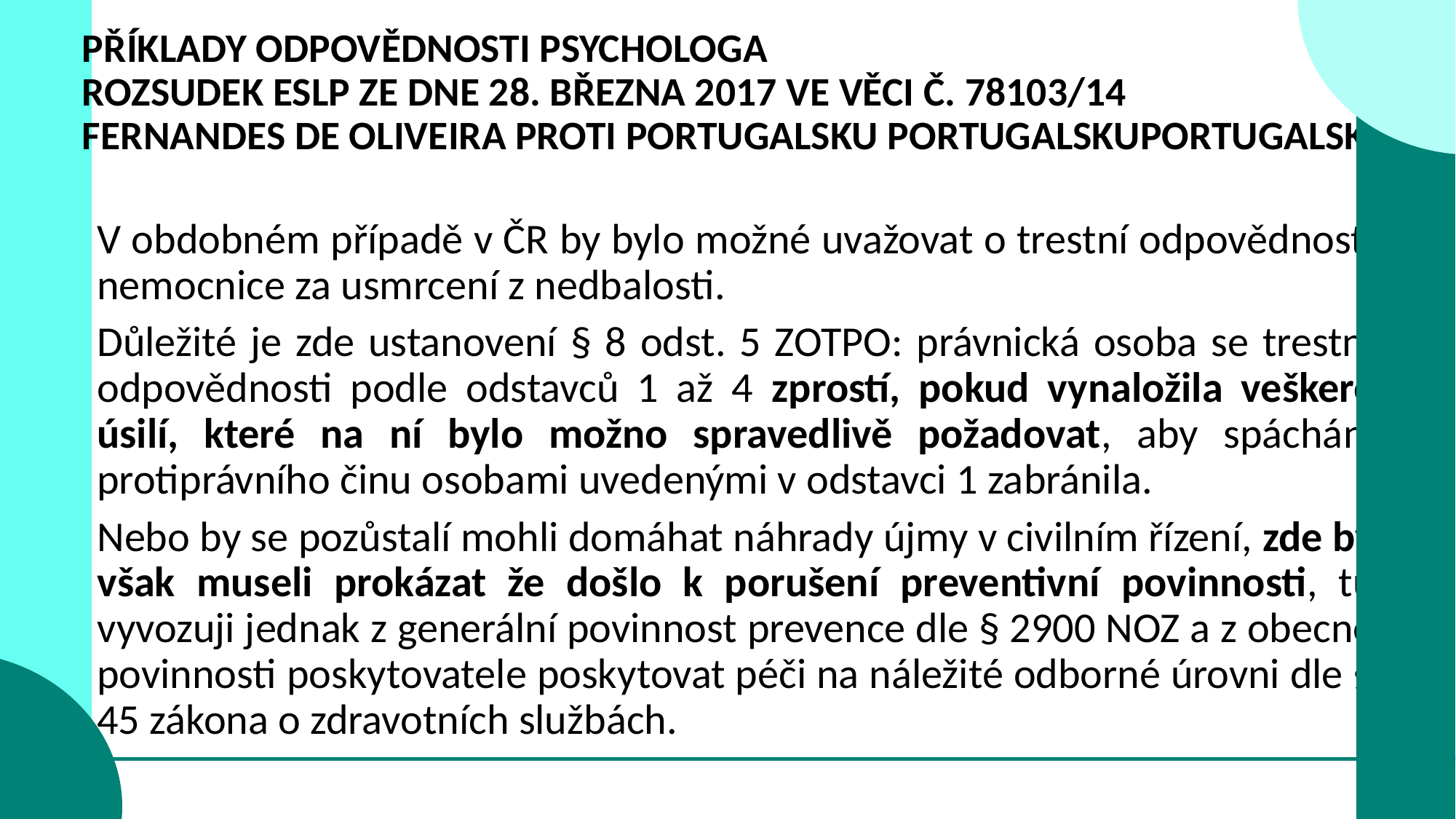

# Příklady odpovědnosti psychologa Rozsudek ESLP ze dne 28. března 2017 ve věci č. 78103/14 Fernandes de Oliveira proti Portugalsku PortugalskuPortugalsku
V obdobném případě v ČR by bylo možné uvažovat o trestní odpovědnosti nemocnice za usmrcení z nedbalosti.
Důležité je zde ustanovení § 8 odst. 5 ZOTPO: právnická osoba se trestní odpovědnosti podle odstavců 1 až 4 zprostí, pokud vynaložila veškeré úsilí, které na ní bylo možno spravedlivě požadovat, aby spáchání protiprávního činu osobami uvedenými v odstavci 1 zabránila.
Nebo by se pozůstalí mohli domáhat náhrady újmy v civilním řízení, zde by však museli prokázat že došlo k porušení preventivní povinnosti, tu vyvozuji jednak z generální povinnost prevence dle § 2900 NOZ a z obecné povinnosti poskytovatele poskytovat péči na náležité odborné úrovni dle § 45 zákona o zdravotních službách.